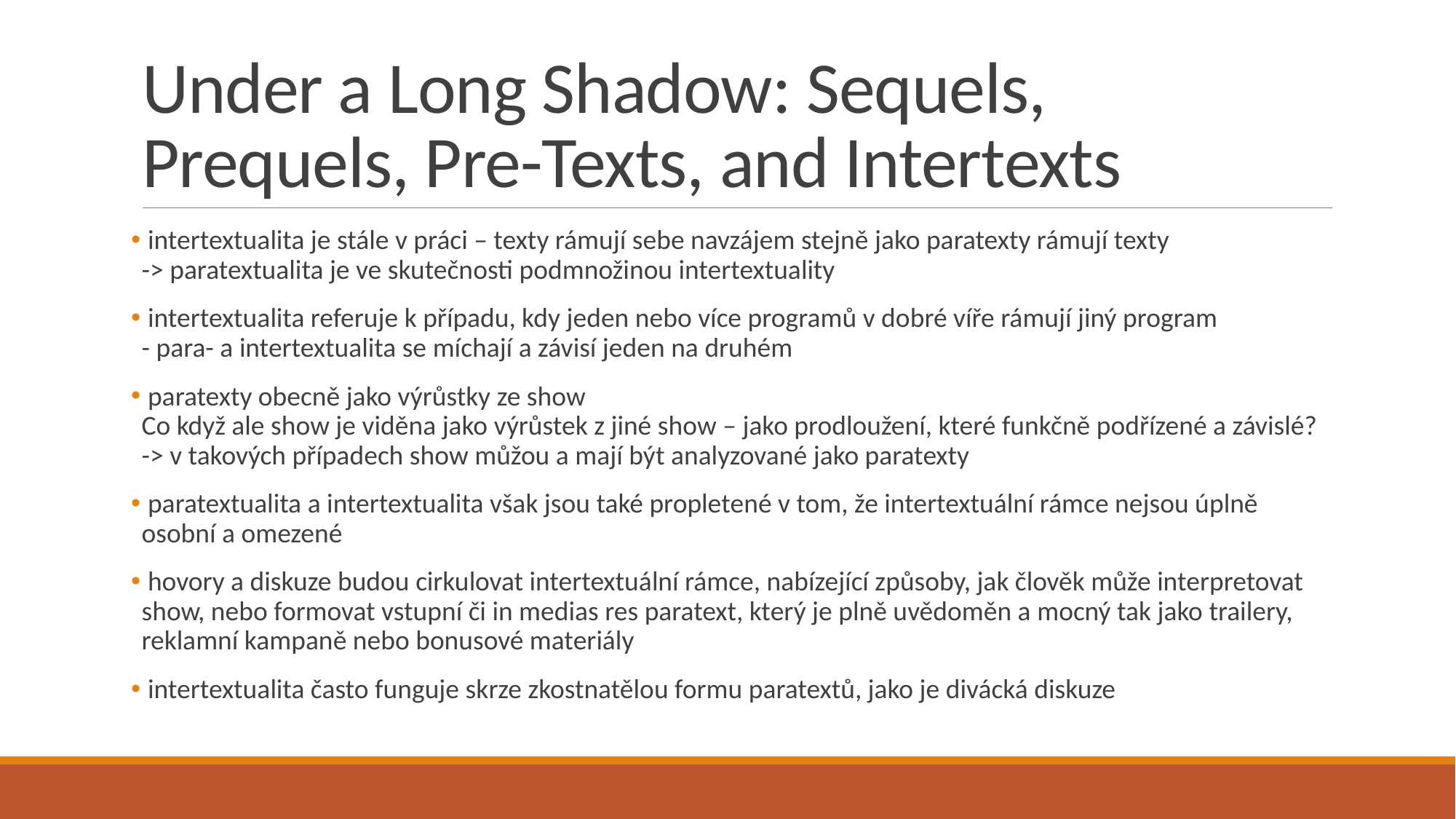

# Under a Long Shadow: Sequels, Prequels, Pre-Texts, and Intertexts
 intertextualita je stále v práci – texty rámují sebe navzájem stejně jako paratexty rámují texty
-> paratextualita je ve skutečnosti podmnožinou intertextuality
 intertextualita referuje k případu, kdy jeden nebo více programů v dobré víře rámují jiný program
- para- a intertextualita se míchají a závisí jeden na druhém
 paratexty obecně jako výrůstky ze show
Co když ale show je viděna jako výrůstek z jiné show – jako prodloužení, které funkčně podřízené a závislé?
-> v takových případech show můžou a mají být analyzované jako paratexty
 paratextualita a intertextualita však jsou také propletené v tom, že intertextuální rámce nejsou úplně osobní a omezené
 hovory a diskuze budou cirkulovat intertextuální rámce, nabízející způsoby, jak člověk může interpretovat show, nebo formovat vstupní či in medias res paratext, který je plně uvědoměn a mocný tak jako trailery, reklamní kampaně nebo bonusové materiály
 intertextualita často funguje skrze zkostnatělou formu paratextů, jako je divácká diskuze